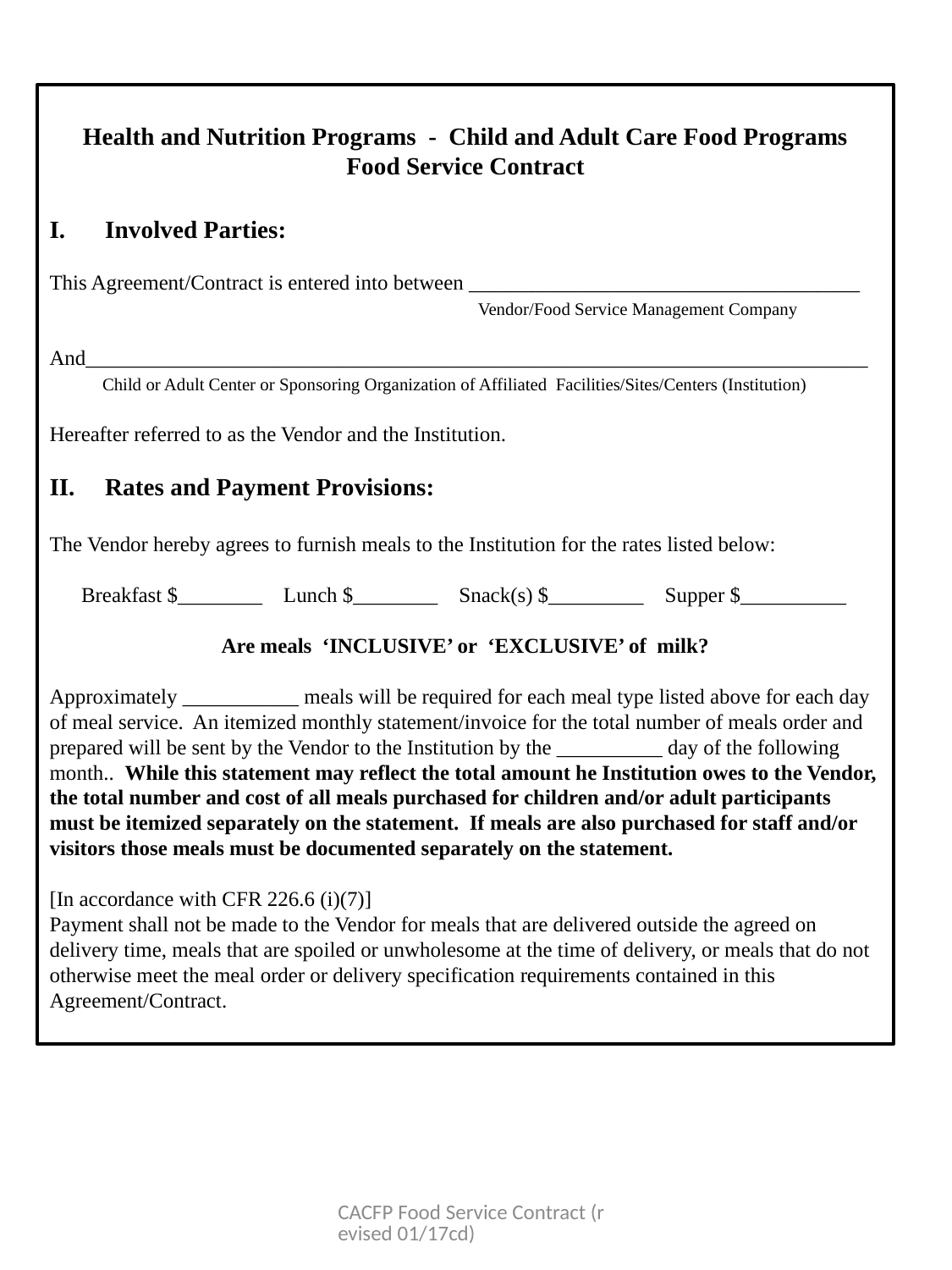

Health and Nutrition Programs  -  Child and Adult Care Food Programs
Food Service Contract

Involved Parties:

This Agreement/Contract is entered into between _____________________________________
			         Vendor/Food Service Management Company

And__________________________________________________________________________
          Child or Adult Center or Sponsoring Organization of Affiliated  Facilities/Sites/Centers (Institution)

Hereafter referred to as the Vendor and the Institution.

Rates and Payment Provisions:

The Vendor hereby agrees to furnish meals to the Institution for the rates listed below:

      Breakfast $________    Lunch $________    Snack(s) $_________    Supper $__________

Are meals  ‘INCLUSIVE’ or  ‘EXCLUSIVE’ of  milk?

Approximately ___________ meals will be required for each meal type listed above for each day of meal service.  An itemized monthly statement/invoice for the total number of meals order and prepared will be sent by the Vendor to the Institution by the __________ day of the following month..  While this statement may reflect the total amount he Institution owes to the Vendor, the total number and cost of all meals purchased for children and/or adult participants must be itemized separately on the statement.  If meals are also purchased for staff and/or visitors those meals must be documented separately on the statement.

[In accordance with CFR 226.6 (i)(7)]
Payment shall not be made to the Vendor for meals that are delivered outside the agreed on delivery time, meals that are spoiled or unwholesome at the time of delivery, or meals that do not otherwise meet the meal order or delivery specification requirements contained in this Agreement/Contract.

CACFP Food Service Contract (revised 01/17cd)